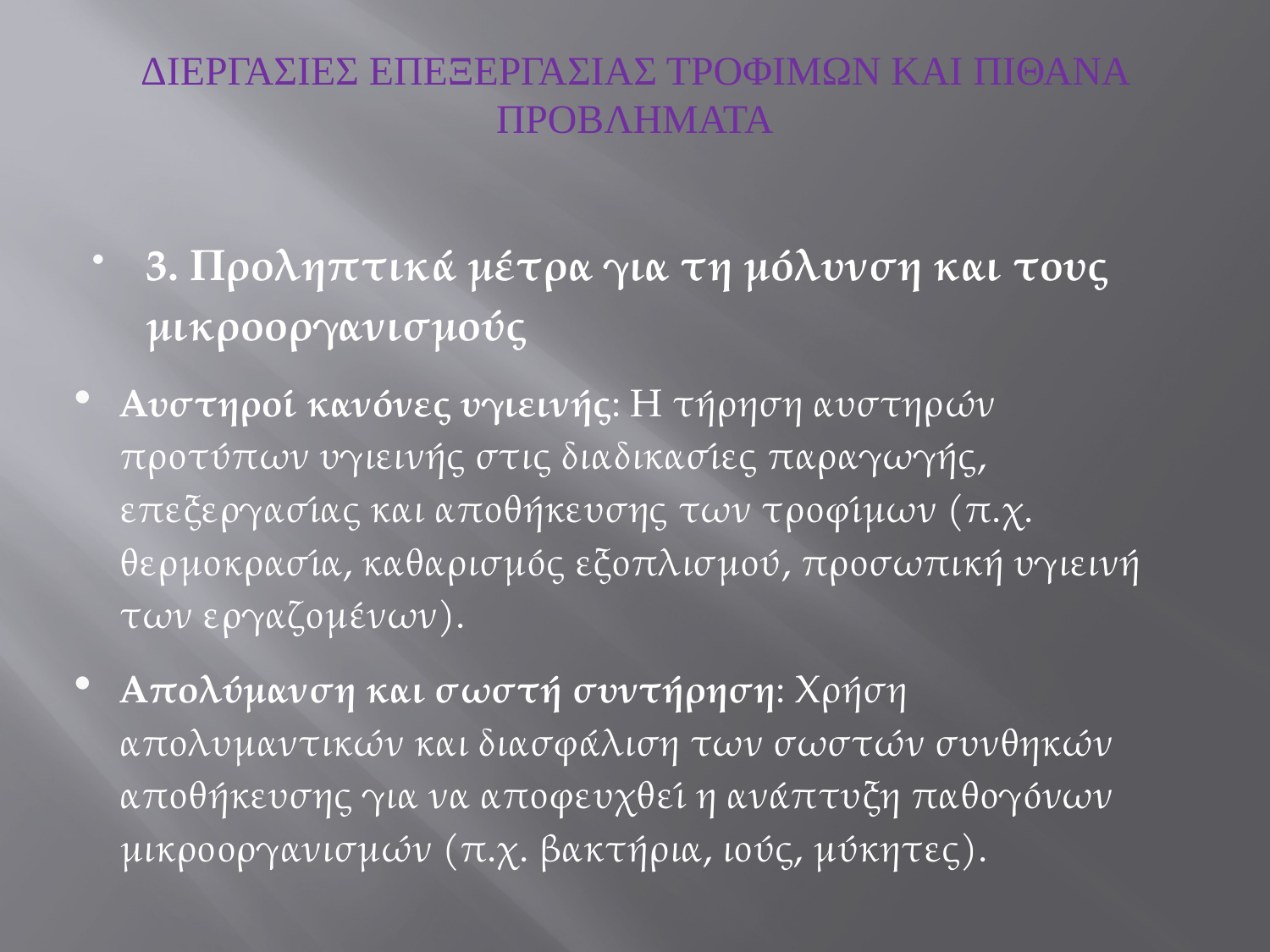

# ΔΙΕΡΓΑΣΙΕΣ ΕΠΕΞΕΡΓΑΣΙΑΣ ΤΡΟΦΙΜΩΝ ΚΑΙ ΠΙΘΑΝΑ ΠΡΟΒΛΗΜΑΤΑ
3. Προληπτικά μέτρα για τη μόλυνση και τους μικροοργανισμούς
Αυστηροί κανόνες υγιεινής: Η τήρηση αυστηρών προτύπων υγιεινής στις διαδικασίες παραγωγής, επεξεργασίας και αποθήκευσης των τροφίμων (π.χ. θερμοκρασία, καθαρισμός εξοπλισμού, προσωπική υγιεινή των εργαζομένων).
Απολύμανση και σωστή συντήρηση: Χρήση απολυμαντικών και διασφάλιση των σωστών συνθηκών αποθήκευσης για να αποφευχθεί η ανάπτυξη παθογόνων μικροοργανισμών (π.χ. βακτήρια, ιούς, μύκητες).